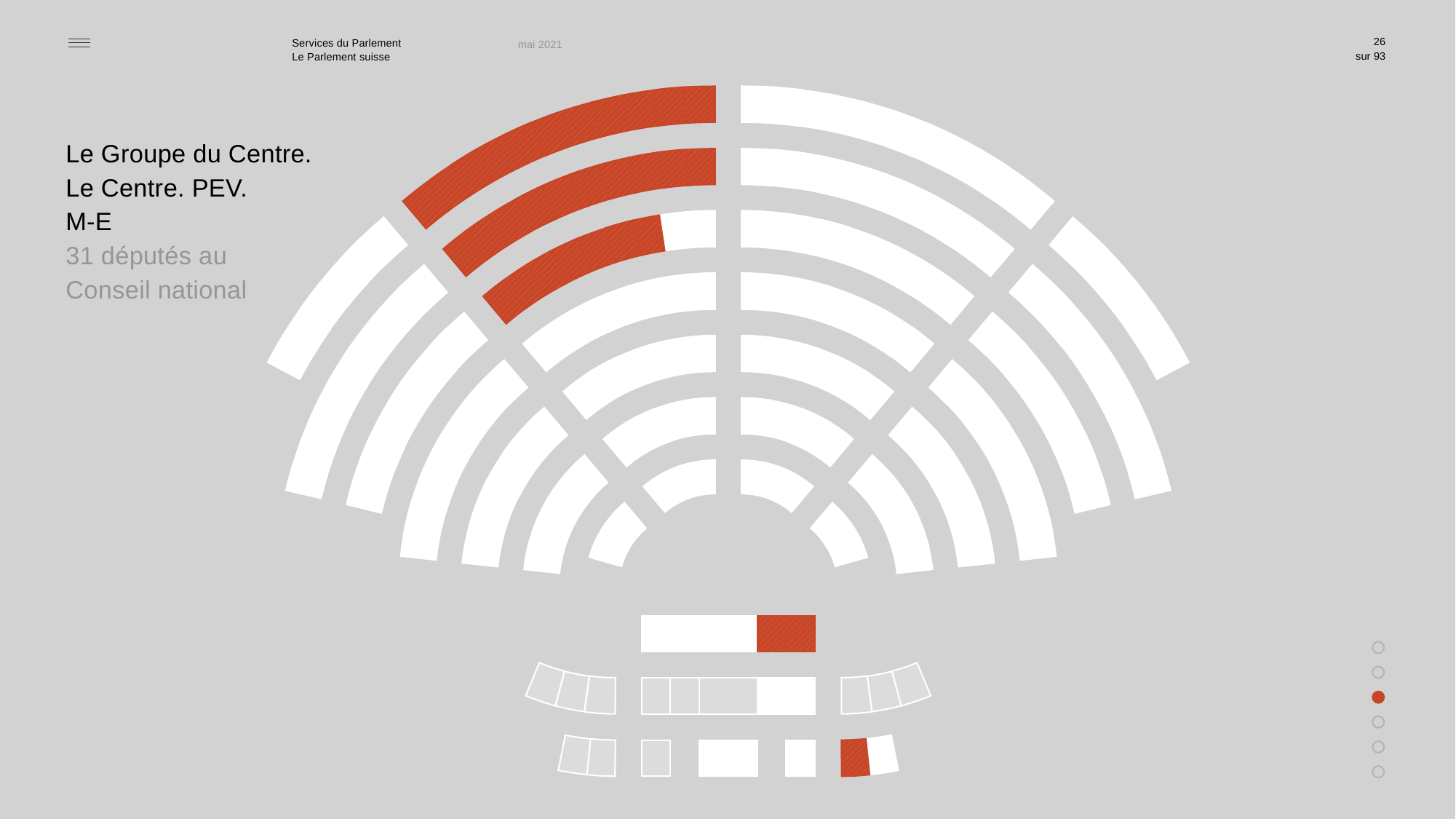

26
mai 2021

Le Groupe du Centre.
Le Centre. PEV.
M-E
31 députés au
Conseil national